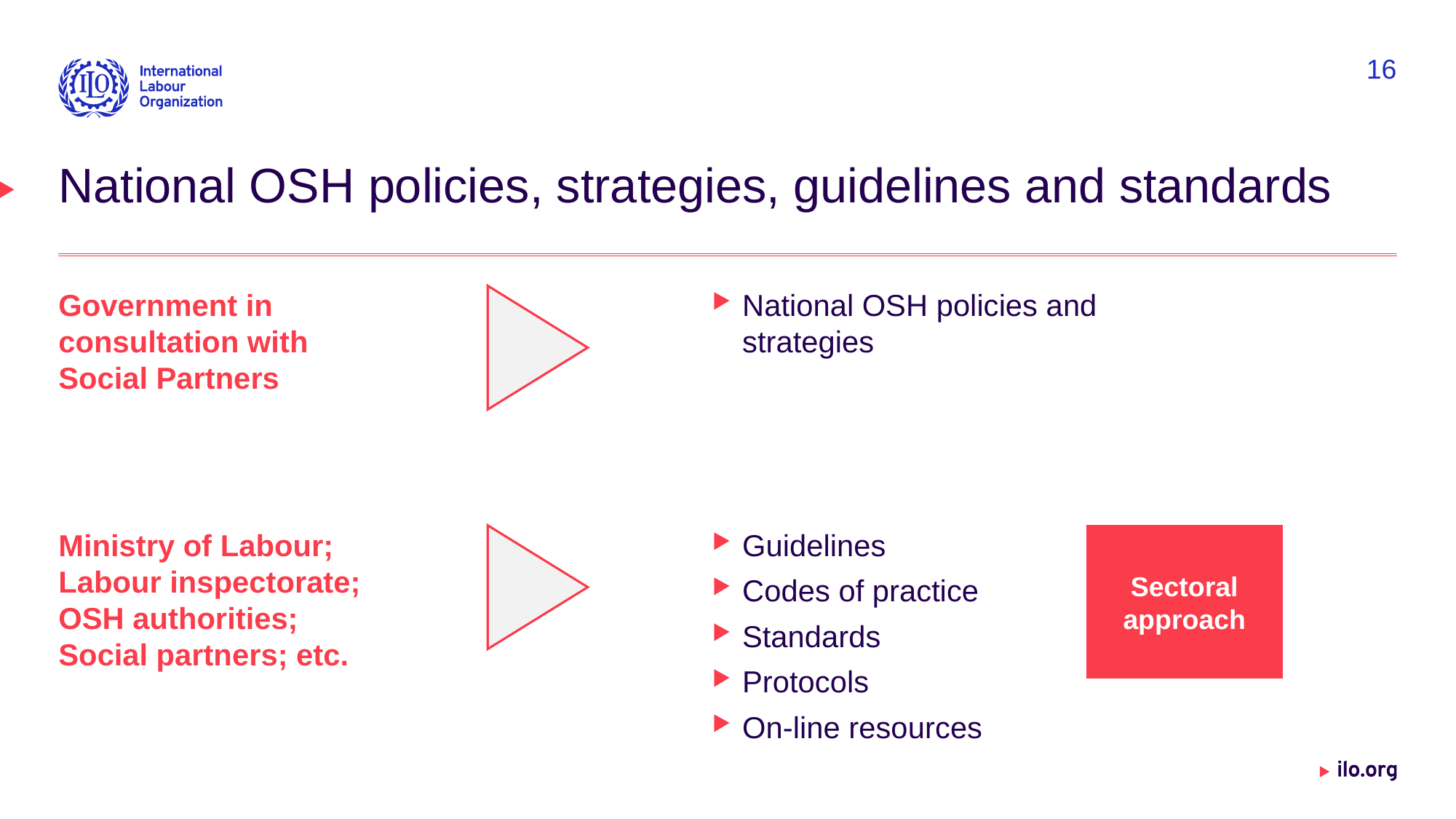

16
# National OSH policies, strategies, guidelines and standards
Government in consultation with Social Partners
National OSH policies and strategies

Ministry of Labour; Labour inspectorate; OSH authorities; Social partners; etc.

Guidelines
Codes of practice
Standards
Protocols
On-line resources

Sectoral approach

Date: Monday / 01 / October / 2019